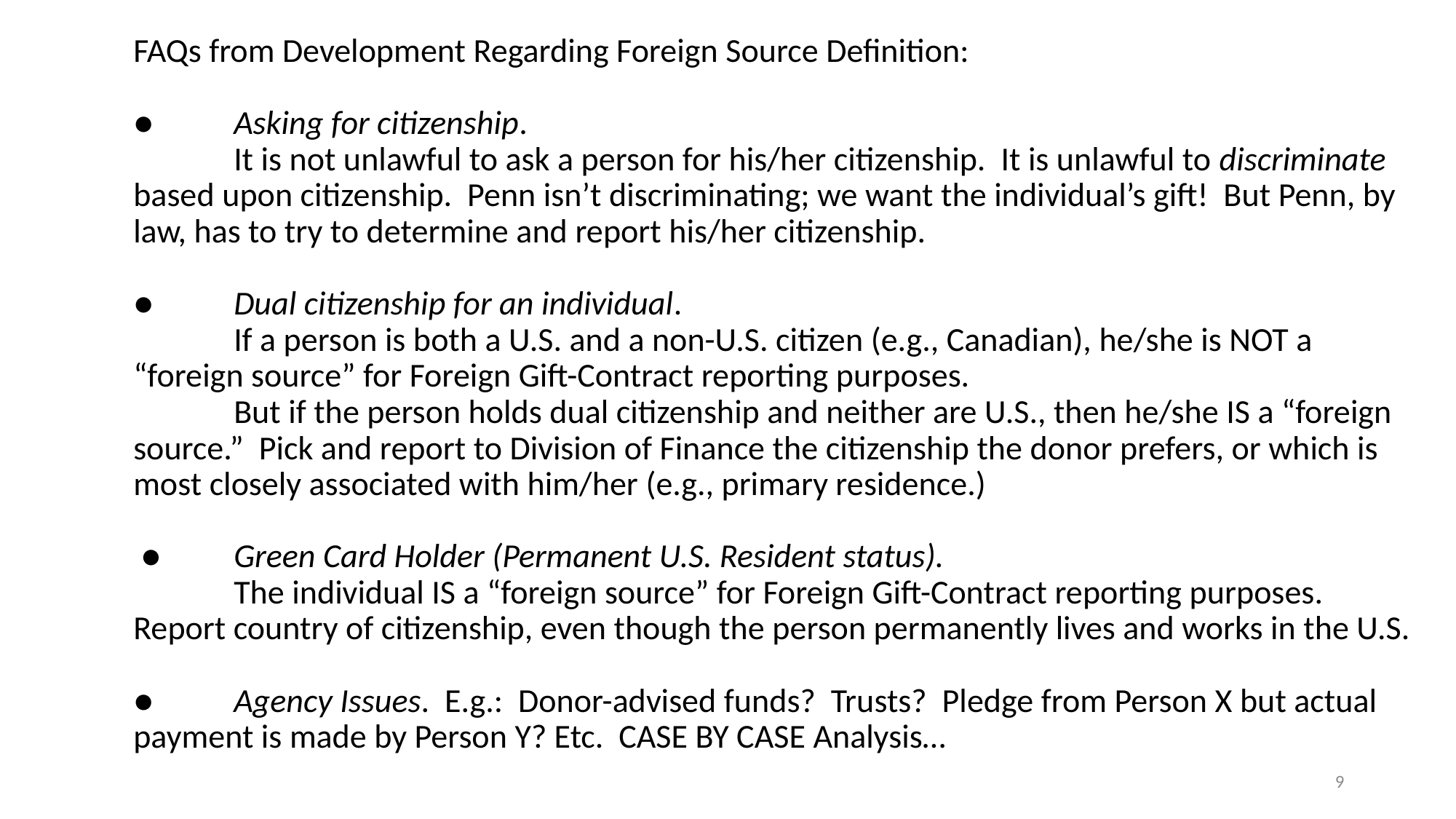

# FAQs from Development Regarding Foreign Source Definition: ●	Asking for citizenship. It is not unlawful to ask a person for his/her citizenship.  It is unlawful to discriminate based upon citizenship.  Penn isn’t discriminating; we want the individual’s gift!  But Penn, by law, has to try to determine and report his/her citizenship. ●	Dual citizenship for an individual. If a person is both a U.S. and a non-U.S. citizen (e.g., Canadian), he/she is NOT a “foreign source” for Foreign Gift-Contract reporting purposes. But if the person holds dual citizenship and neither are U.S., then he/she IS a “foreign source.”  Pick and report to Division of Finance the citizenship the donor prefers, or which is most closely associated with him/her (e.g., primary residence.) ●	Green Card Holder (Permanent U.S. Resident status). The individual IS a “foreign source” for Foreign Gift-Contract reporting purposes.  Report country of citizenship, even though the person permanently lives and works in the U.S. ●	Agency Issues.  E.g.:  Donor-advised funds?  Trusts?  Pledge from Person X but actual payment is made by Person Y? Etc.  CASE BY CASE Analysis…
9